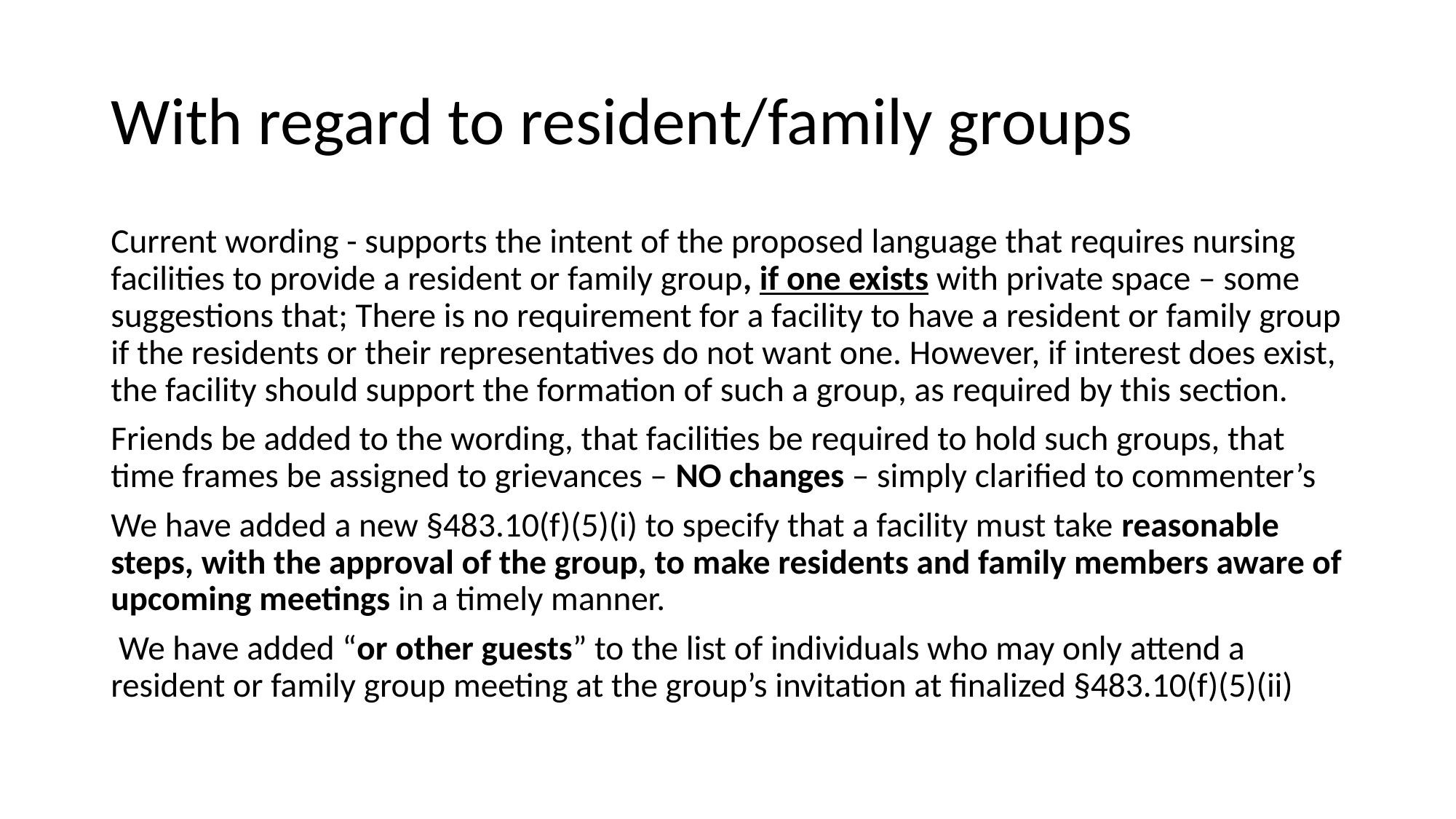

# With regard to resident/family groups
Current wording - supports the intent of the proposed language that requires nursing facilities to provide a resident or family group, if one exists with private space – some suggestions that; There is no requirement for a facility to have a resident or family group if the residents or their representatives do not want one. However, if interest does exist, the facility should support the formation of such a group, as required by this section.
Friends be added to the wording, that facilities be required to hold such groups, that time frames be assigned to grievances – NO changes – simply clarified to commenter’s
We have added a new §483.10(f)(5)(i) to specify that a facility must take reasonable steps, with the approval of the group, to make residents and family members aware of upcoming meetings in a timely manner.
 We have added “or other guests” to the list of individuals who may only attend a resident or family group meeting at the group’s invitation at finalized §483.10(f)(5)(ii)